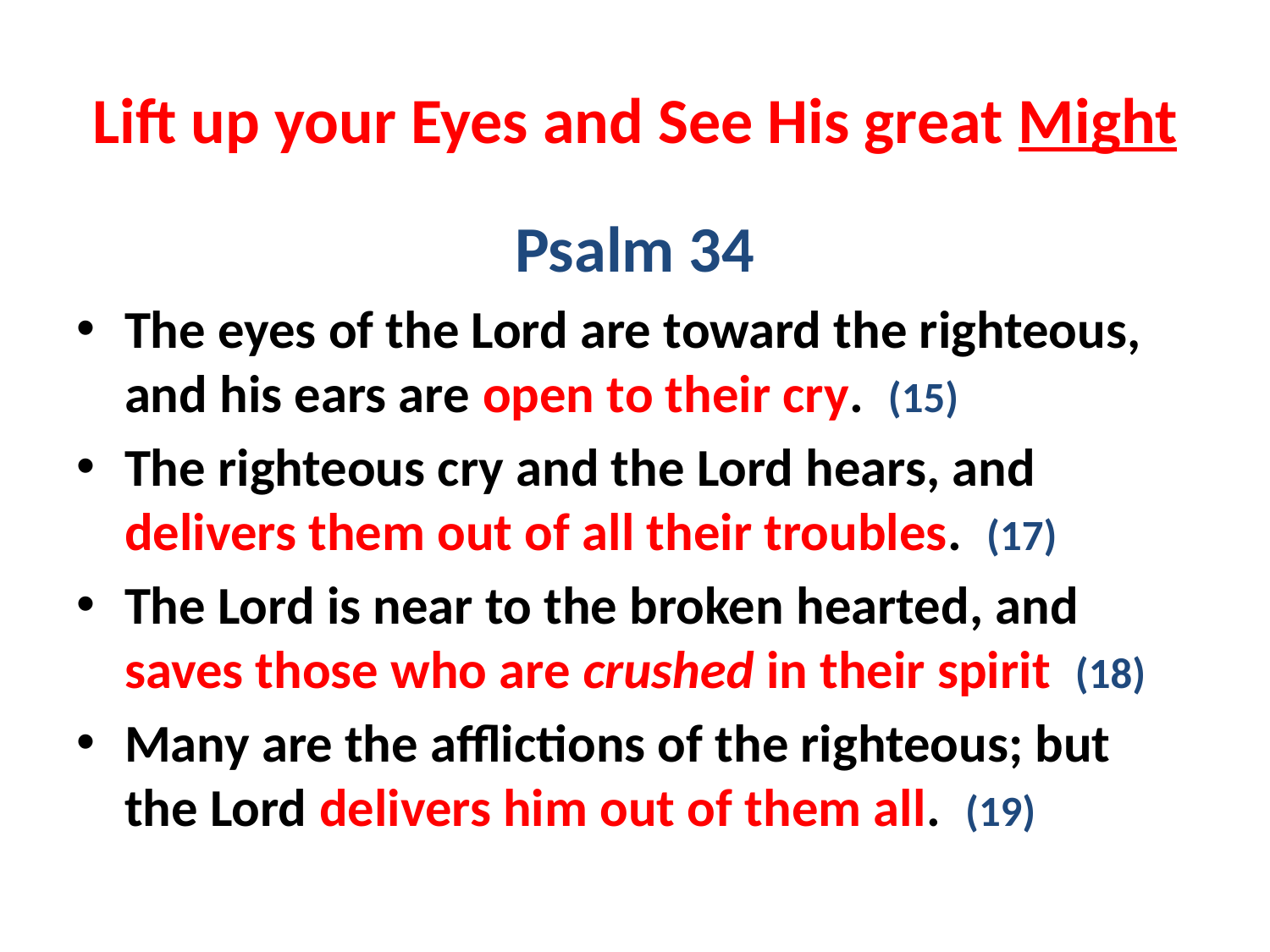

# Lift up your Eyes and See His great Might
Psalm 34
The eyes of the Lord are toward the righteous, and his ears are open to their cry.  (15)
The righteous cry and the Lord hears, and delivers them out of all their troubles.  (17)
The Lord is near to the broken hearted, and saves those who are crushed in their spirit  (18)
Many are the afflictions of the righteous; but the Lord delivers him out of them all.  (19)